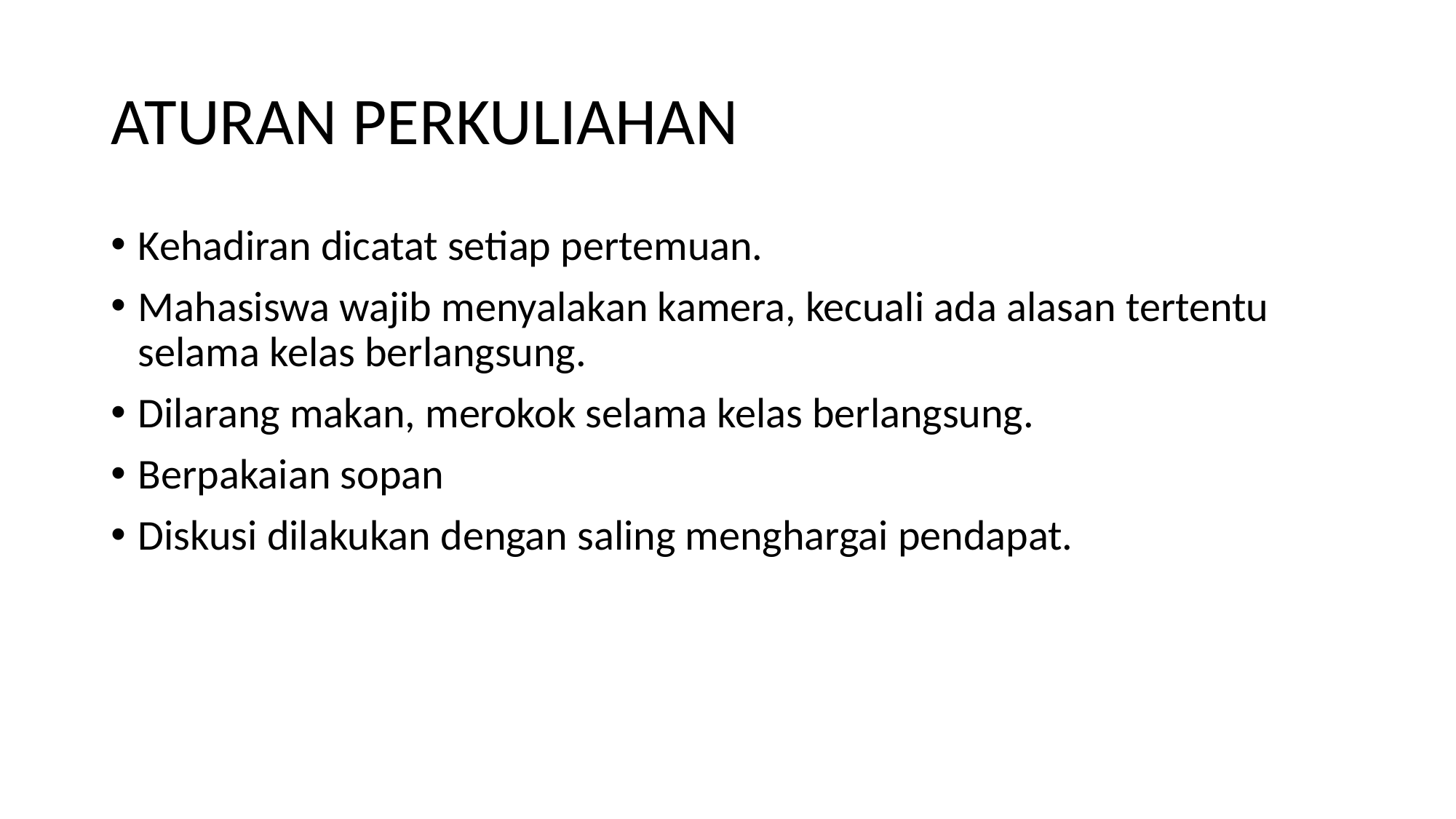

# ATURAN PERKULIAHAN
Kehadiran dicatat setiap pertemuan.
Mahasiswa wajib menyalakan kamera, kecuali ada alasan tertentu  selama kelas berlangsung.
Dilarang makan, merokok selama kelas berlangsung.
Berpakaian sopan
Diskusi dilakukan dengan saling menghargai pendapat.